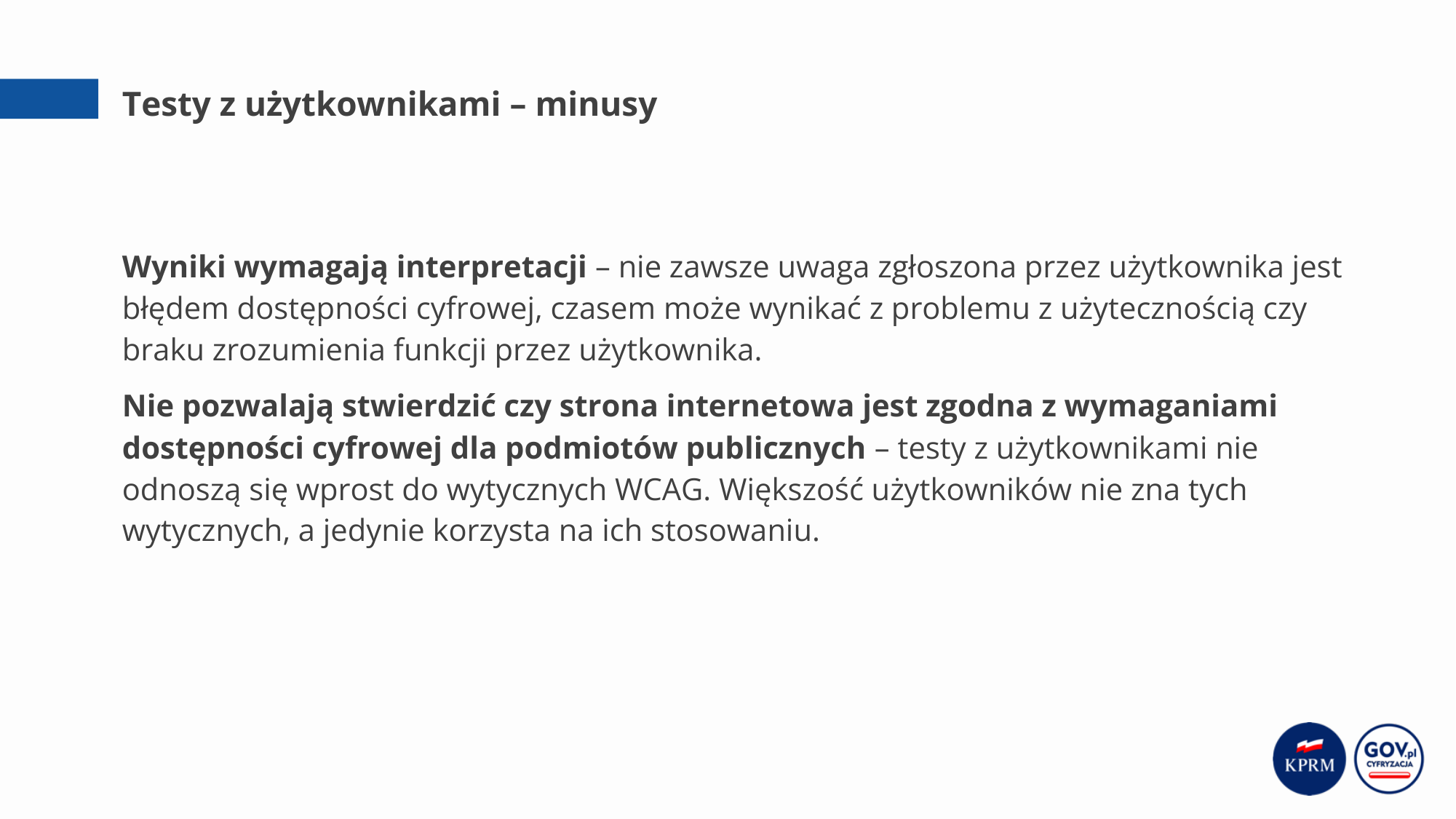

# Testy z użytkownikami – minusy
Wyniki wymagają interpretacji – nie zawsze uwaga zgłoszona przez użytkownika jest błędem dostępności cyfrowej, czasem może wynikać z problemu z użytecznością czy braku zrozumienia funkcji przez użytkownika.
Nie pozwalają stwierdzić czy strona internetowa jest zgodna z wymaganiami dostępności cyfrowej dla podmiotów publicznych – testy z użytkownikami nie odnoszą się wprost do wytycznych WCAG. Większość użytkowników nie zna tych wytycznych, a jedynie korzysta na ich stosowaniu.